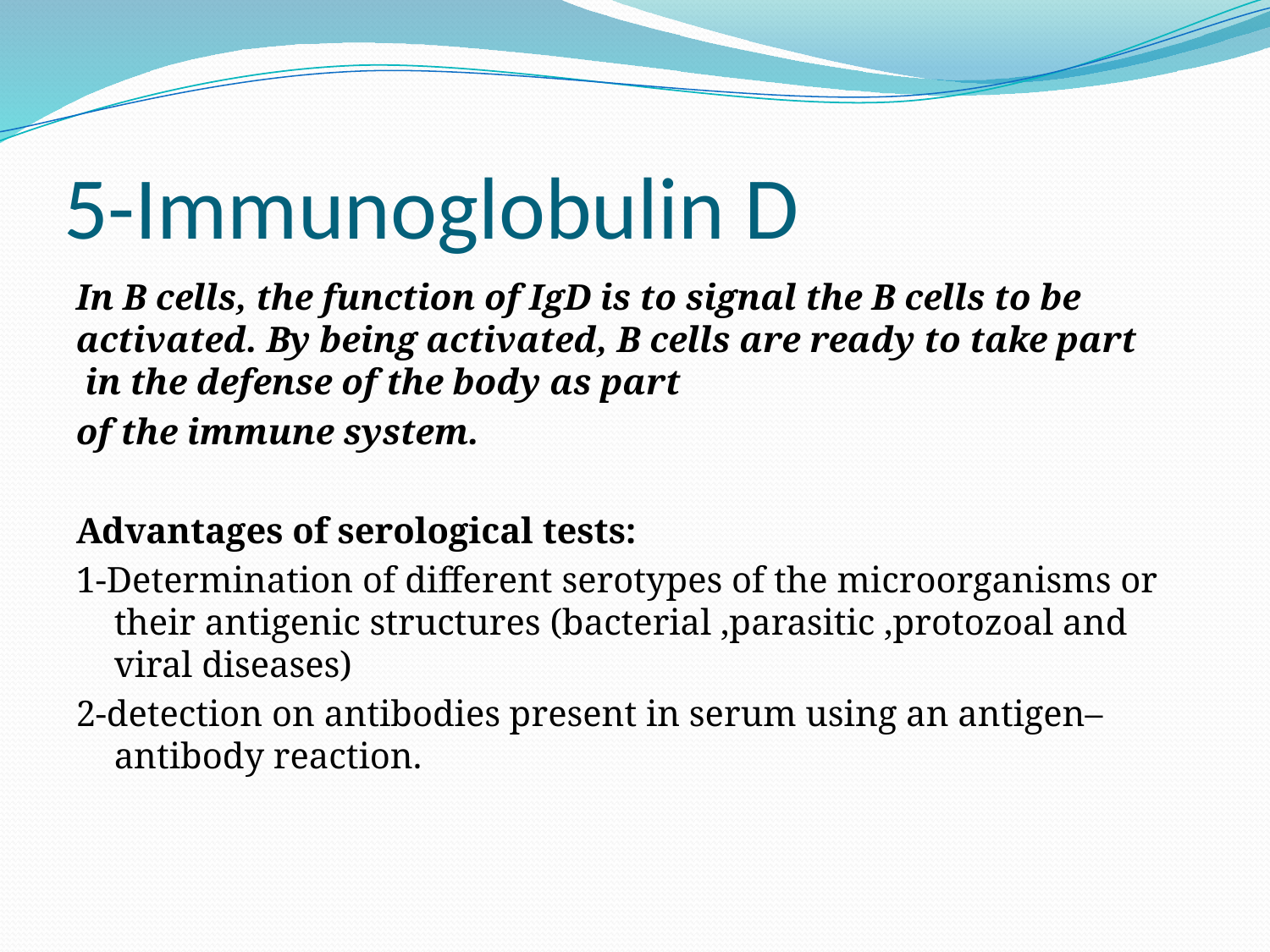

# 5-Immunoglobulin D
In B cells, the function of IgD is to signal the B cells to be activated. By being activated, B cells are ready to take part in the defense of the body as part
of the immune system.

Advantages of serological tests:
1-Determination of different serotypes of the microorganisms or their antigenic structures (bacterial ,parasitic ,protozoal and viral diseases)
2-detection on antibodies present in serum using an antigen–antibody reaction.